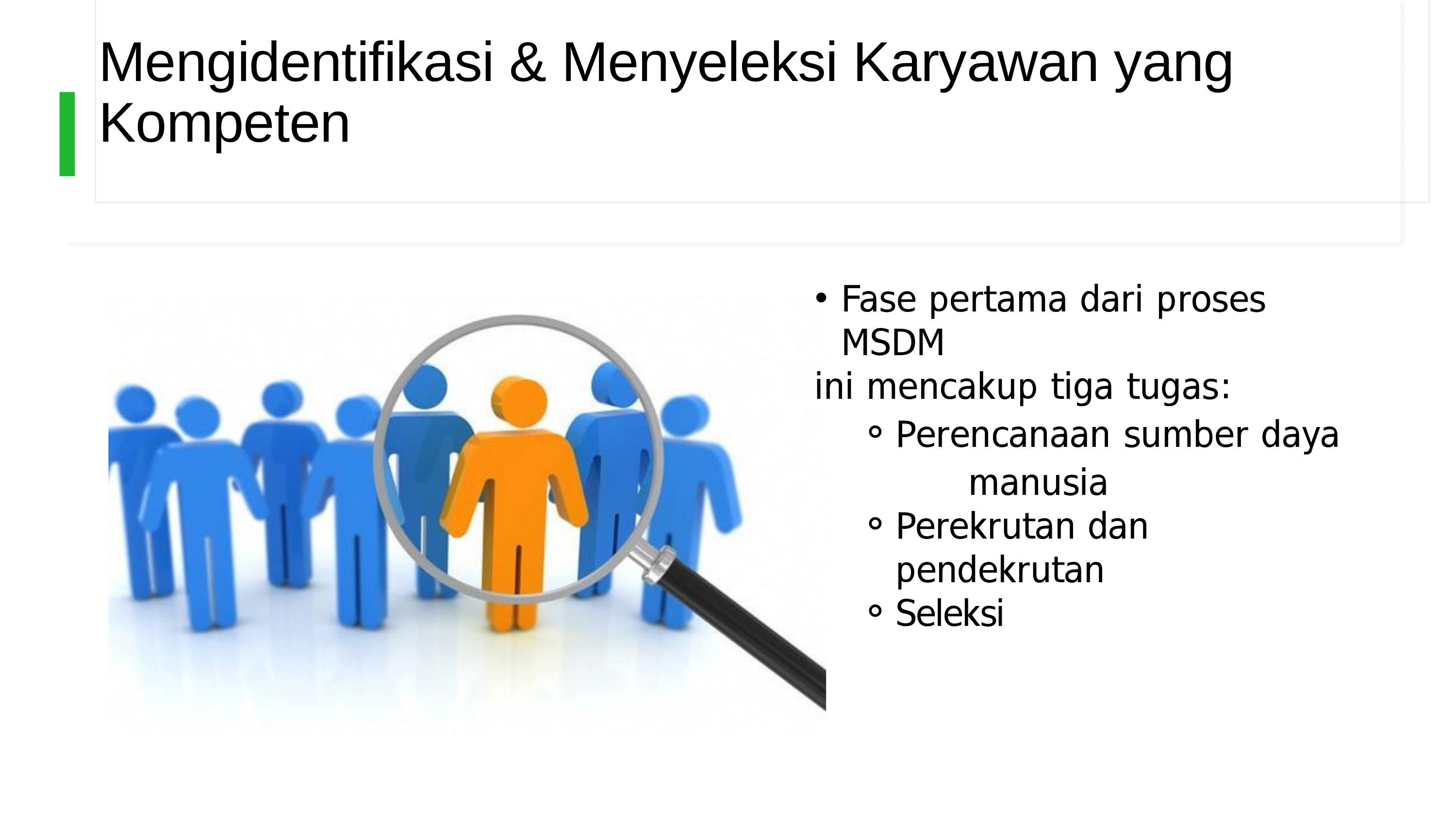

Mengidentifikasi & Menyeleksi Karyawan yang Kompeten

Fase pertama dari proses MSDM
ini mencakup tiga tugas:
Perencanaan sumber daya 	manusia
Perekrutan dan pendekrutan
Seleksi